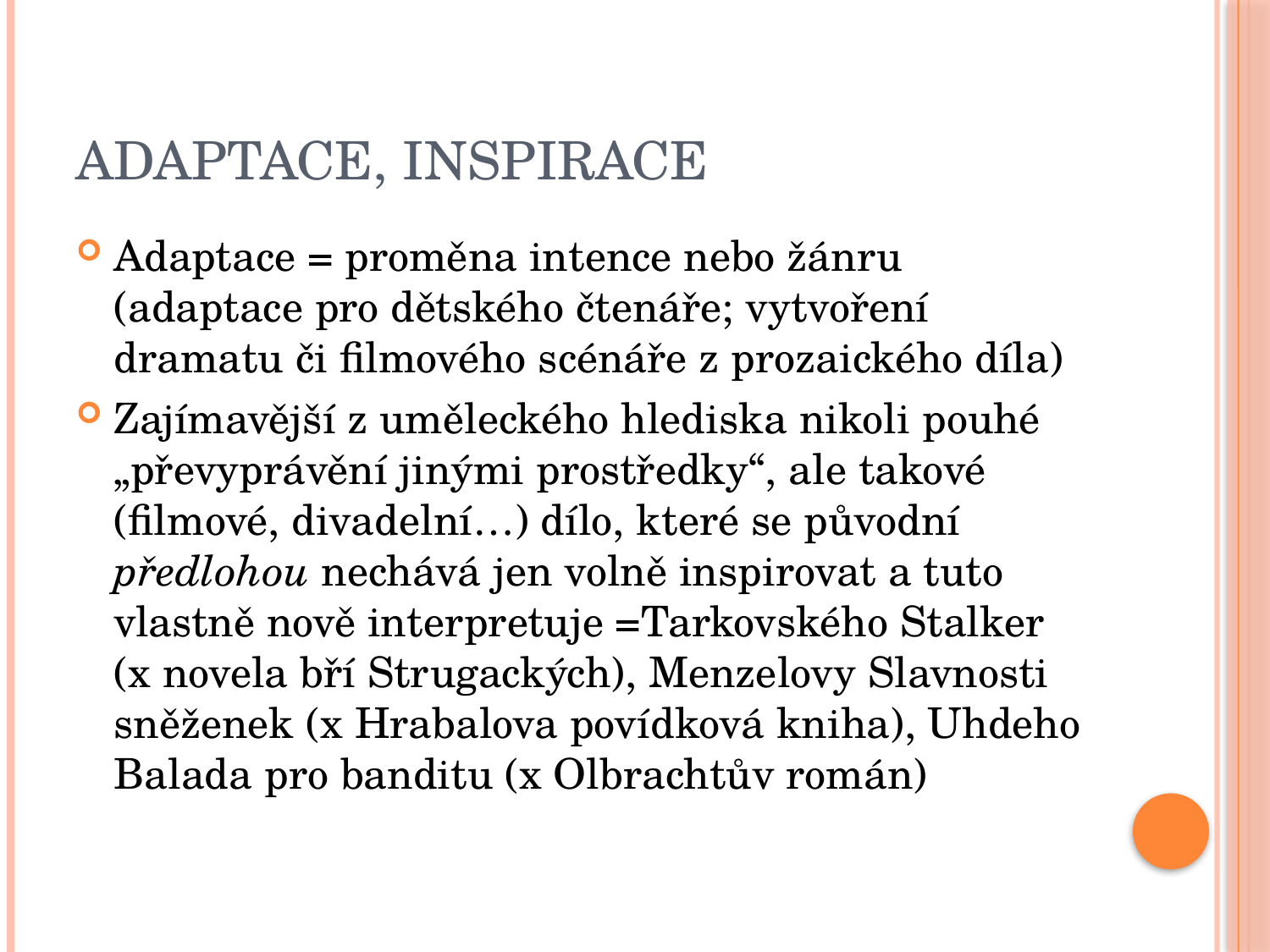

# Adaptace, inspirace
Adaptace = proměna intence nebo žánru (adaptace pro dětského čtenáře; vytvoření dramatu či filmového scénáře z prozaického díla)
Zajímavější z uměleckého hlediska nikoli pouhé „převyprávění jinými prostředky“, ale takové (filmové, divadelní…) dílo, které se původní předlohou nechává jen volně inspirovat a tuto vlastně nově interpretuje =Tarkovského Stalker (x novela bří Strugackých), Menzelovy Slavnosti sněženek (x Hrabalova povídková kniha), Uhdeho Balada pro banditu (x Olbrachtův román)